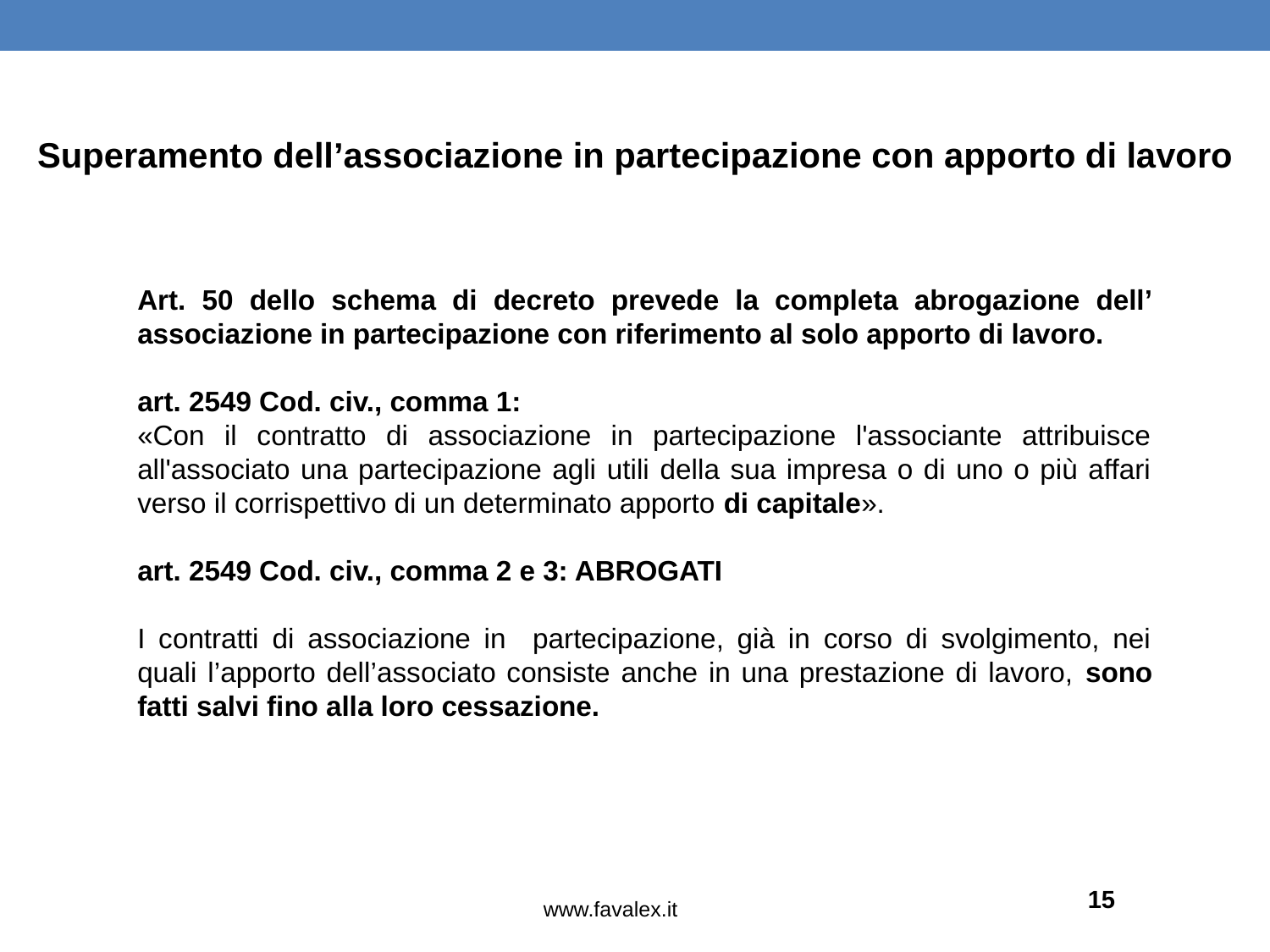

Superamento dell’associazione in partecipazione con apporto di lavoro
Art. 50 dello schema di decreto prevede la completa abrogazione dell’ associazione in partecipazione con riferimento al solo apporto di lavoro.

art. 2549 Cod. civ., comma 1:
«Con il contratto di associazione in partecipazione l'associante attribuisce all'associato una partecipazione agli utili della sua impresa o di uno o più affari verso il corrispettivo di un determinato apporto di capitale».

art. 2549 Cod. civ., comma 2 e 3: ABROGATI

I contratti di associazione in  partecipazione, già in corso di svolgimento, nei quali l’apporto dell’associato consiste anche in una prestazione di lavoro, sono fatti salvi fino alla loro cessazione.
15
www.favalex.it